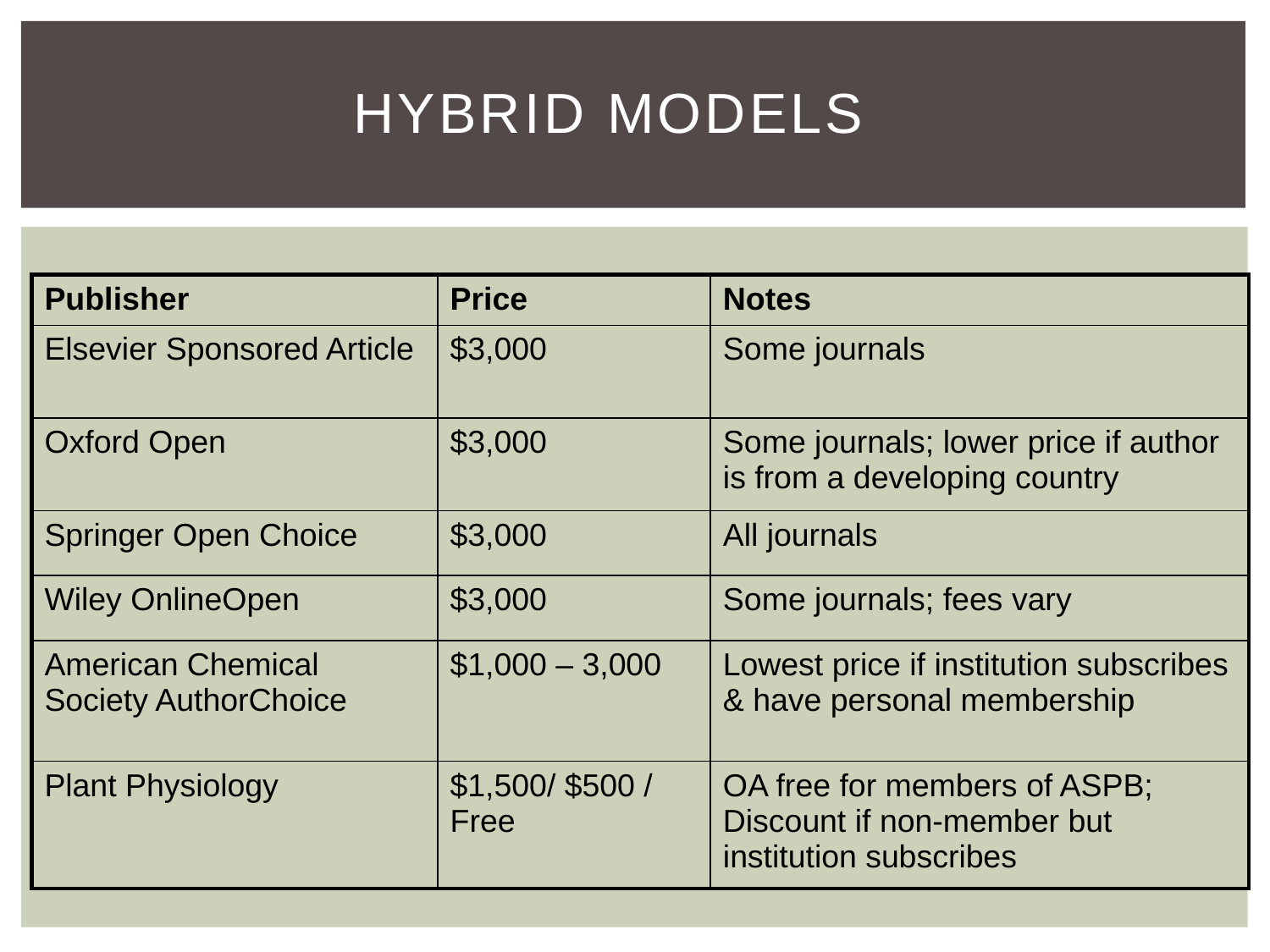

# Hybrid models
| Publisher | Price | Notes |
| --- | --- | --- |
| Elsevier Sponsored Article | $3,000 | Some journals |
| Oxford Open | $3,000 | Some journals; lower price if author is from a developing country |
| Springer Open Choice | $3,000 | All journals |
| Wiley OnlineOpen | $3,000 | Some journals; fees vary |
| American Chemical Society AuthorChoice | $1,000 – 3,000 | Lowest price if institution subscribes & have personal membership |
| Plant Physiology | $1,500/ $500 / Free | OA free for members of ASPB; Discount if non-member but institution subscribes |